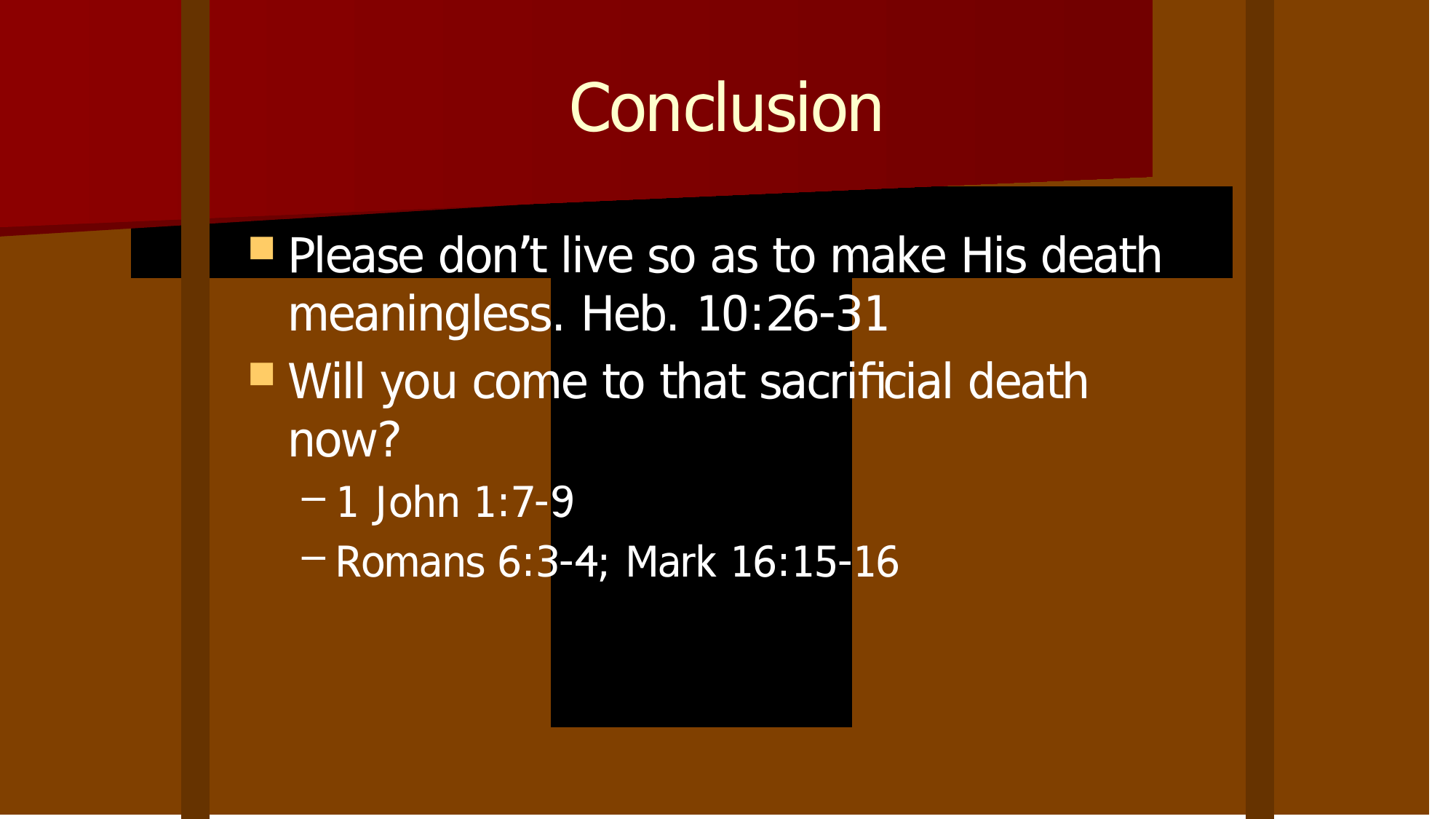

# Conclusion
Please don’t live so as to make His death meaningless. Heb. 10:26-31
Will you come to that sacrificial death now?
1 John 1:7-9
Romans 6:3-4; Mark 16:15-16